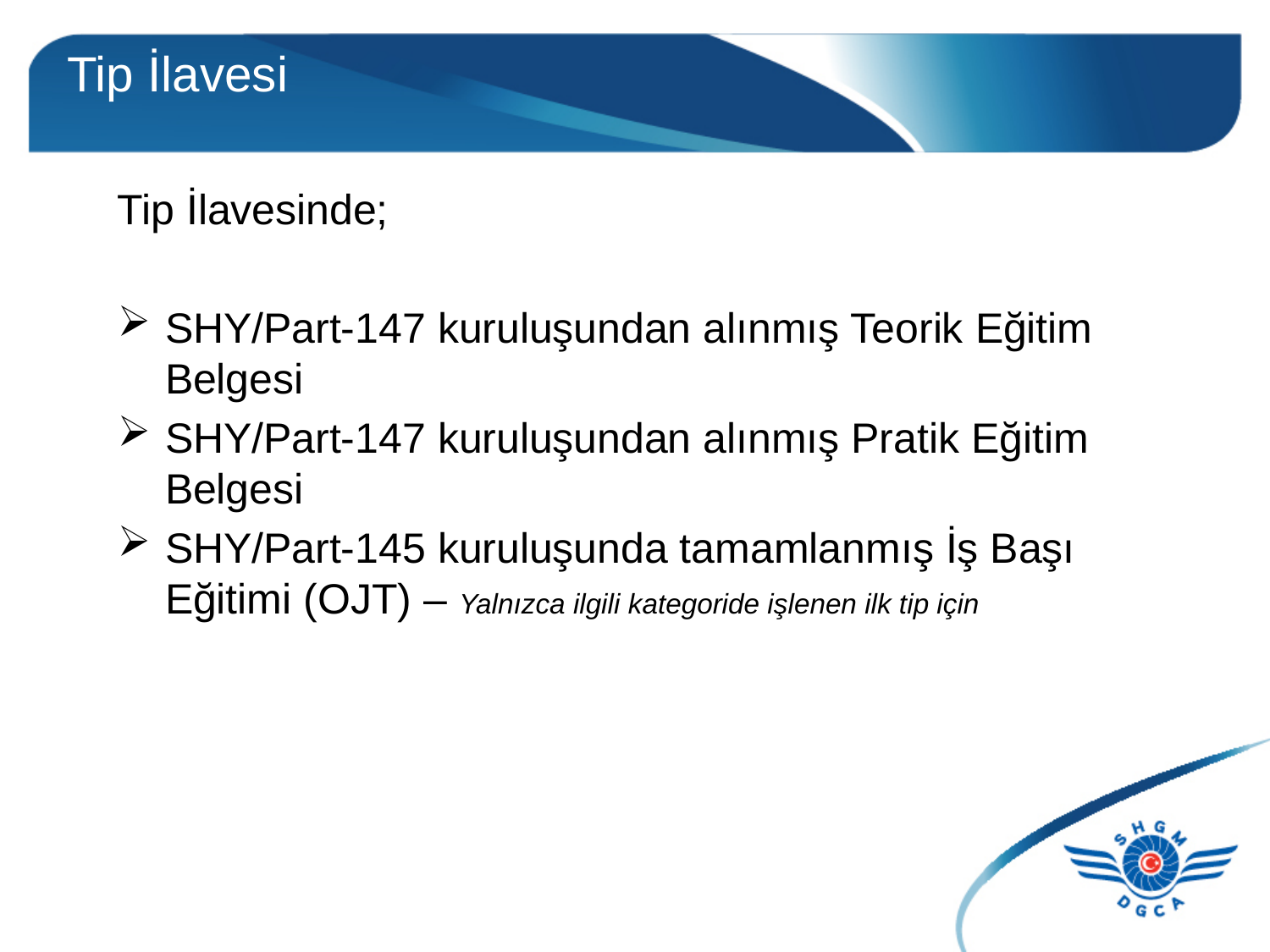

# Tip İlavesi
Tip İlavesinde;

SHY/Part-147 kuruluşundan alınmış Teorik Eğitim Belgesi
SHY/Part-147 kuruluşundan alınmış Pratik Eğitim Belgesi
SHY/Part-145 kuruluşunda tamamlanmış İş Başı Eğitimi (OJT) – Yalnızca ilgili kategoride işlenen ilk tip için